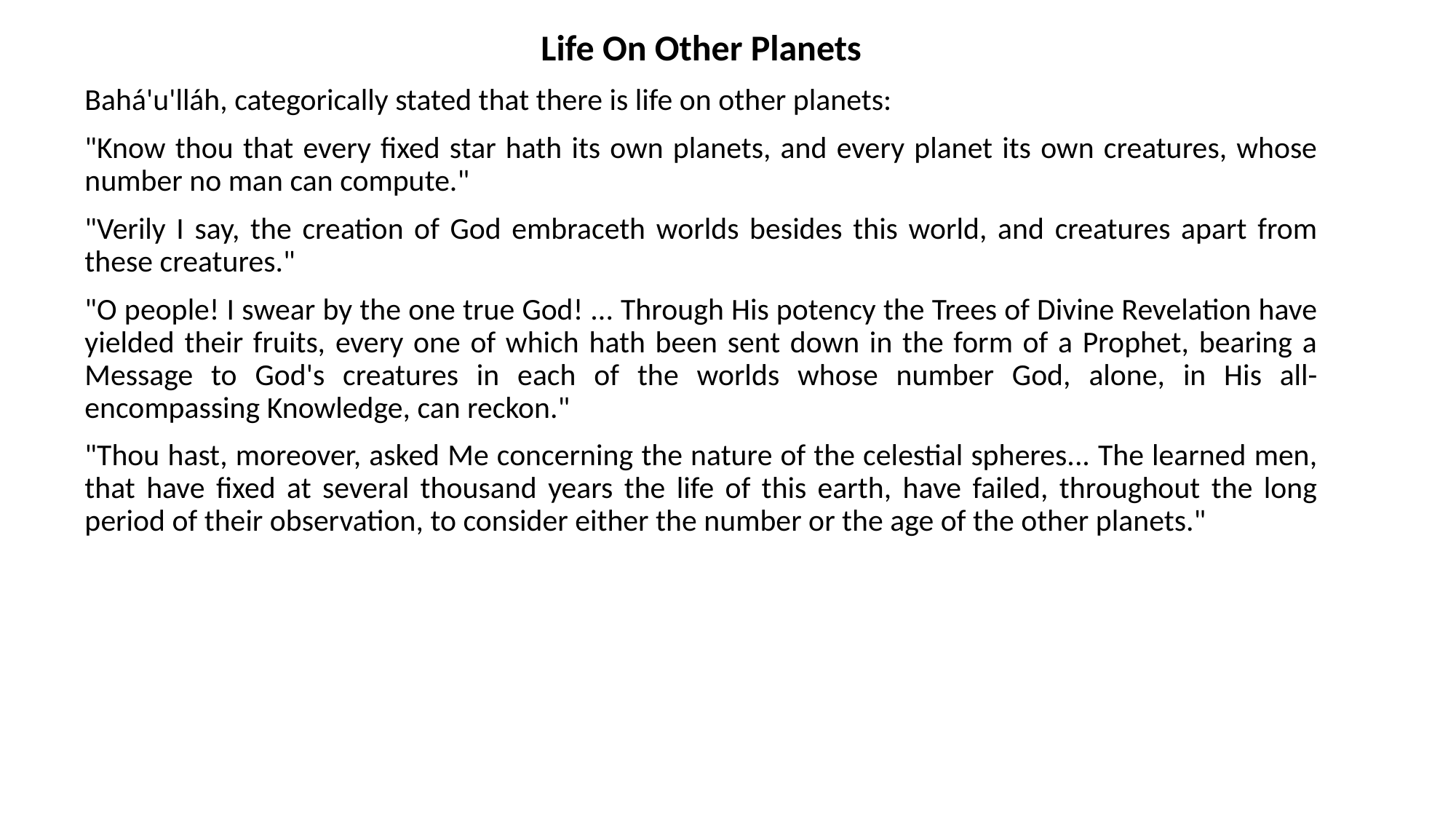

Life On Other Planets
Bahá'u'lláh, categorically stated that there is life on other planets:
"Know thou that every fixed star hath its own planets, and every planet its own creatures, whose number no man can compute."
"Verily I say, the creation of God embraceth worlds besides this world, and creatures apart from these creatures."
"O people! I swear by the one true God! ... Through His potency the Trees of Divine Revelation have yielded their fruits, every one of which hath been sent down in the form of a Prophet, bearing a Message to God's creatures in each of the worlds whose number God, alone, in His all-encompassing Knowledge, can reckon."
"Thou hast, moreover, asked Me concerning the nature of the celestial spheres... The learned men, that have fixed at several thousand years the life of this earth, have failed, throughout the long period of their observation, to consider either the number or the age of the other planets."